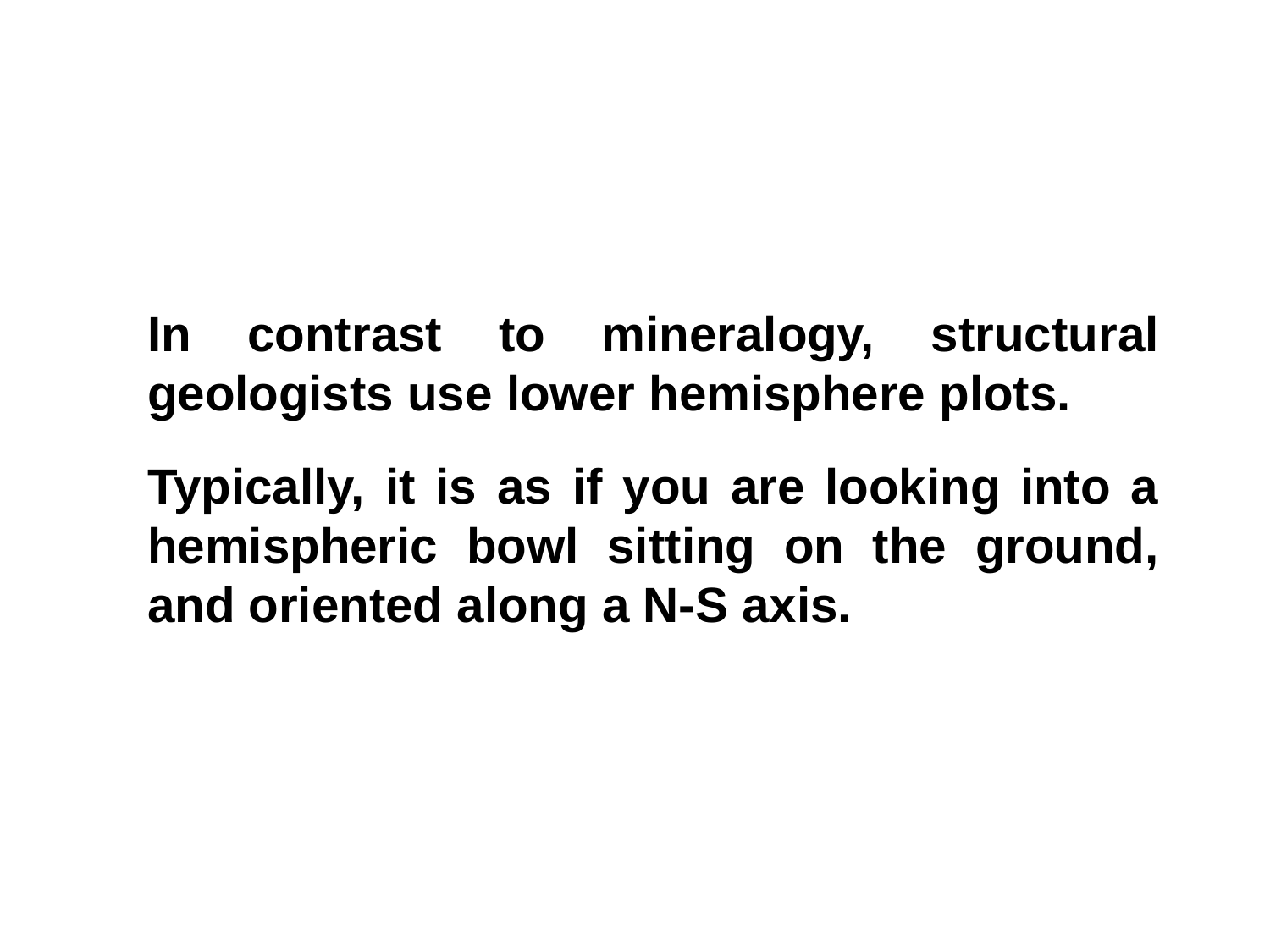

In contrast to mineralogy, structural geologists use lower hemisphere plots.

Typically, it is as if you are looking into a hemispheric bowl sitting on the ground, and oriented along a N-S axis.